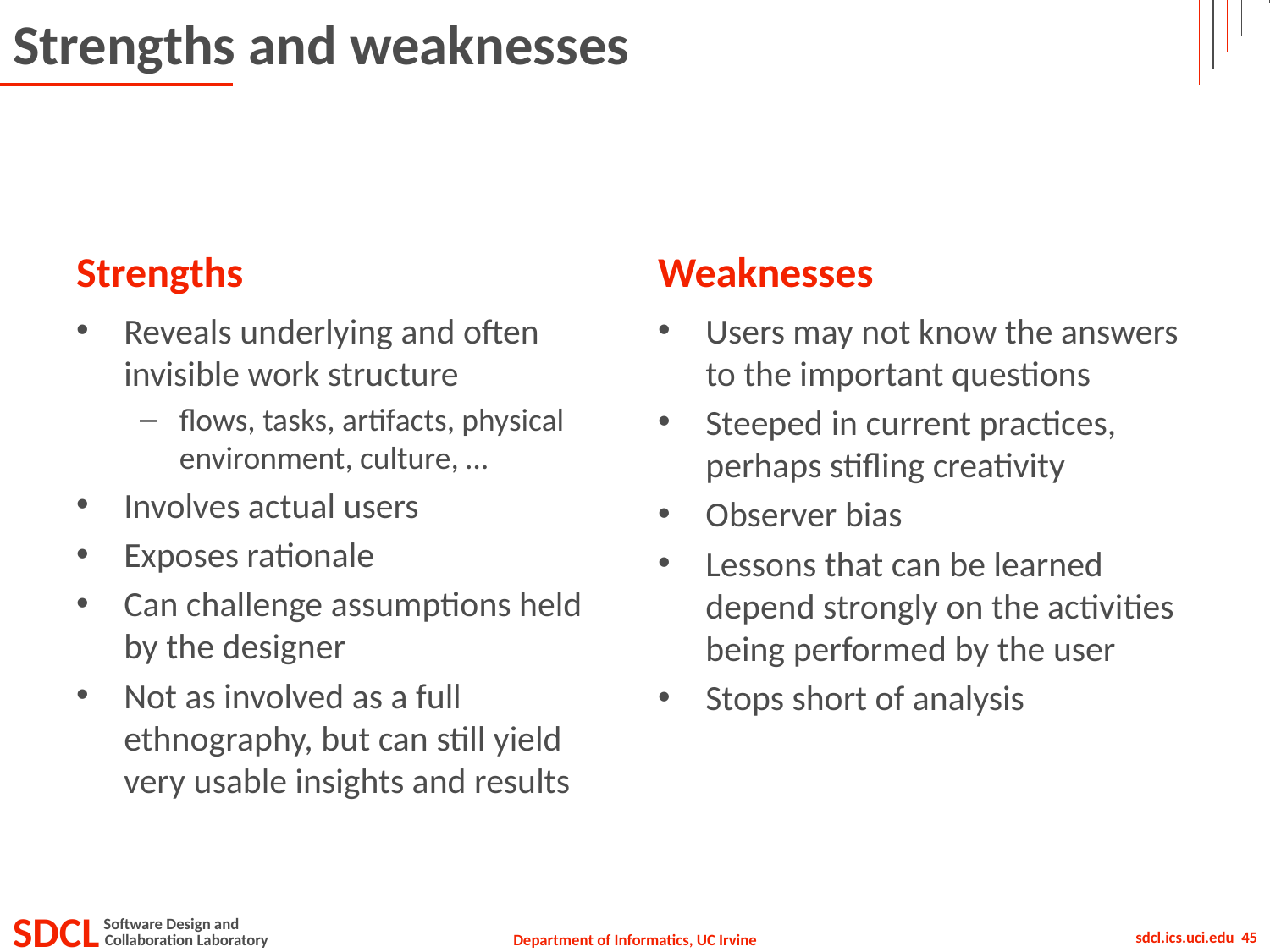

# Strengths and weaknesses
Strengths
Weaknesses
Reveals underlying and often invisible work structure
flows, tasks, artifacts, physical environment, culture, …
Involves actual users
Exposes rationale
Can challenge assumptions held by the designer
Not as involved as a full ethnography, but can still yield very usable insights and results

Users may not know the answers to the important questions
Steeped in current practices, perhaps stifling creativity
Observer bias
Lessons that can be learned depend strongly on the activities being performed by the user
Stops short of analysis